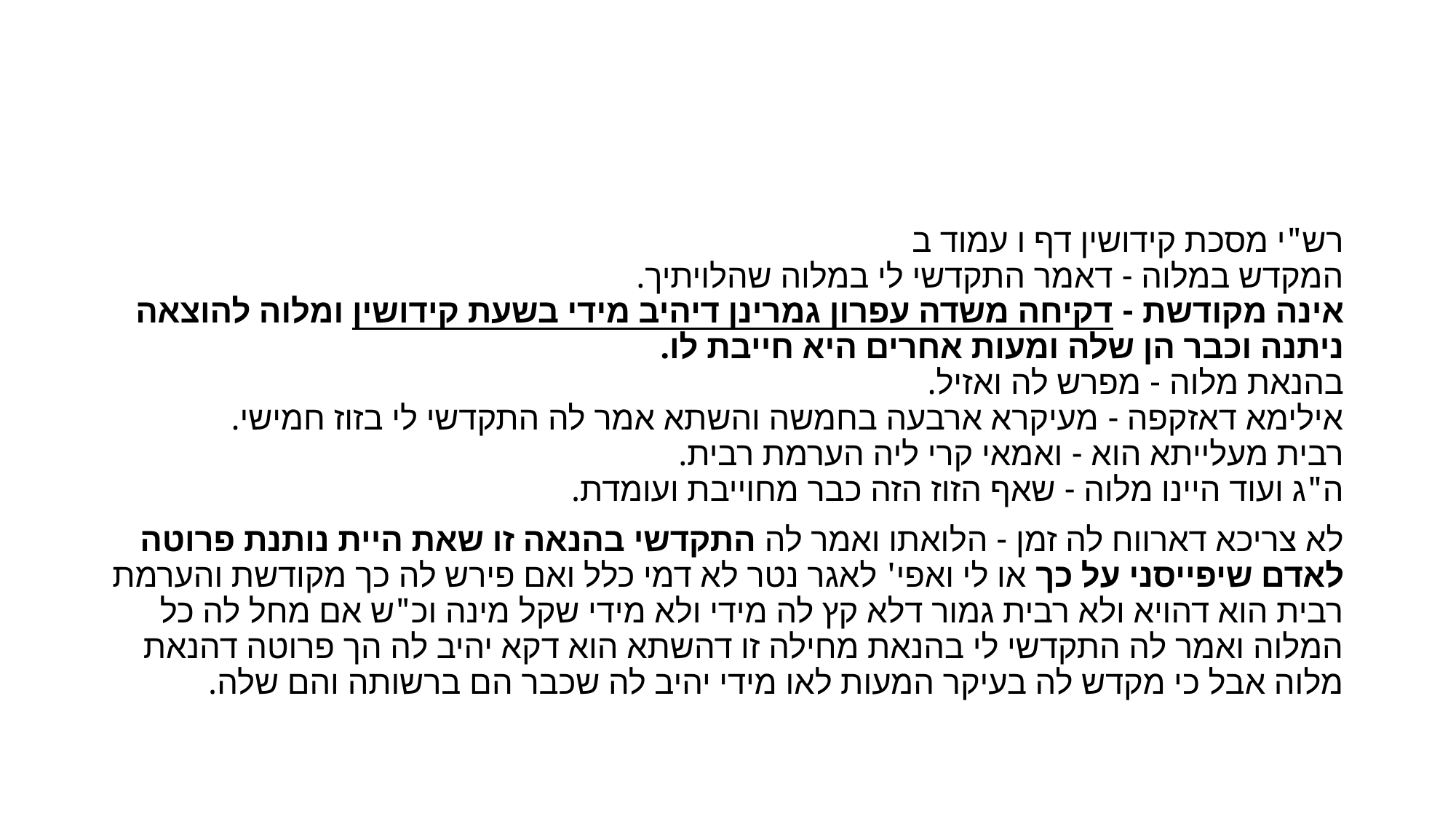

#
רש"י מסכת קידושין דף ו עמוד ב
המקדש במלוה - דאמר התקדשי לי במלוה שהלויתיך.
אינה מקודשת - דקיחה משדה עפרון גמרינן דיהיב מידי בשעת קידושין ומלוה להוצאה ניתנה וכבר הן שלה ומעות אחרים היא חייבת לו.
בהנאת מלוה - מפרש לה ואזיל.
אילימא דאזקפה - מעיקרא ארבעה בחמשה והשתא אמר לה התקדשי לי בזוז חמישי.
רבית מעלייתא הוא - ואמאי קרי ליה הערמת רבית.
ה"ג ועוד היינו מלוה - שאף הזוז הזה כבר מחוייבת ועומדת.
לא צריכא דארווח לה זמן - הלואתו ואמר לה התקדשי בהנאה זו שאת היית נותנת פרוטה לאדם שיפייסני על כך או לי ואפי' לאגר נטר לא דמי כלל ואם פירש לה כך מקודשת והערמת רבית הוא דהויא ולא רבית גמור דלא קץ לה מידי ולא מידי שקל מינה וכ"ש אם מחל לה כל המלוה ואמר לה התקדשי לי בהנאת מחילה זו דהשתא הוא דקא יהיב לה הך פרוטה דהנאת מלוה אבל כי מקדש לה בעיקר המעות לאו מידי יהיב לה שכבר הם ברשותה והם שלה.